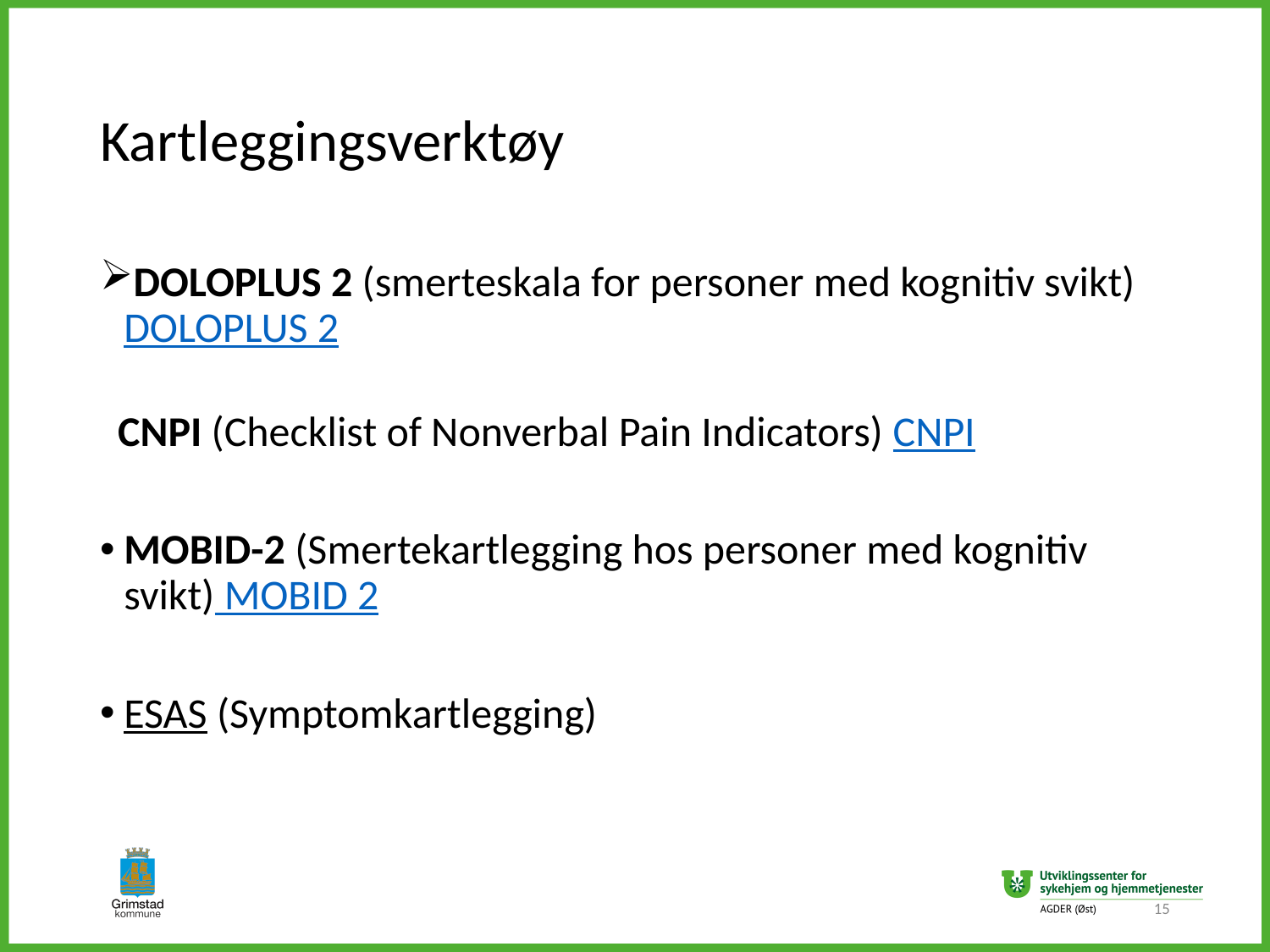

# Kartleggingsverktøy
DOLOPLUS 2 (smerteskala for personer med kognitiv svikt) DOLOPLUS 2

CNPI (Checklist of Nonverbal Pain Indicators) CNPI

MOBID-2 (Smertekartlegging hos personer med kognitiv svikt) MOBID 2

ESAS (Symptomkartlegging)

15